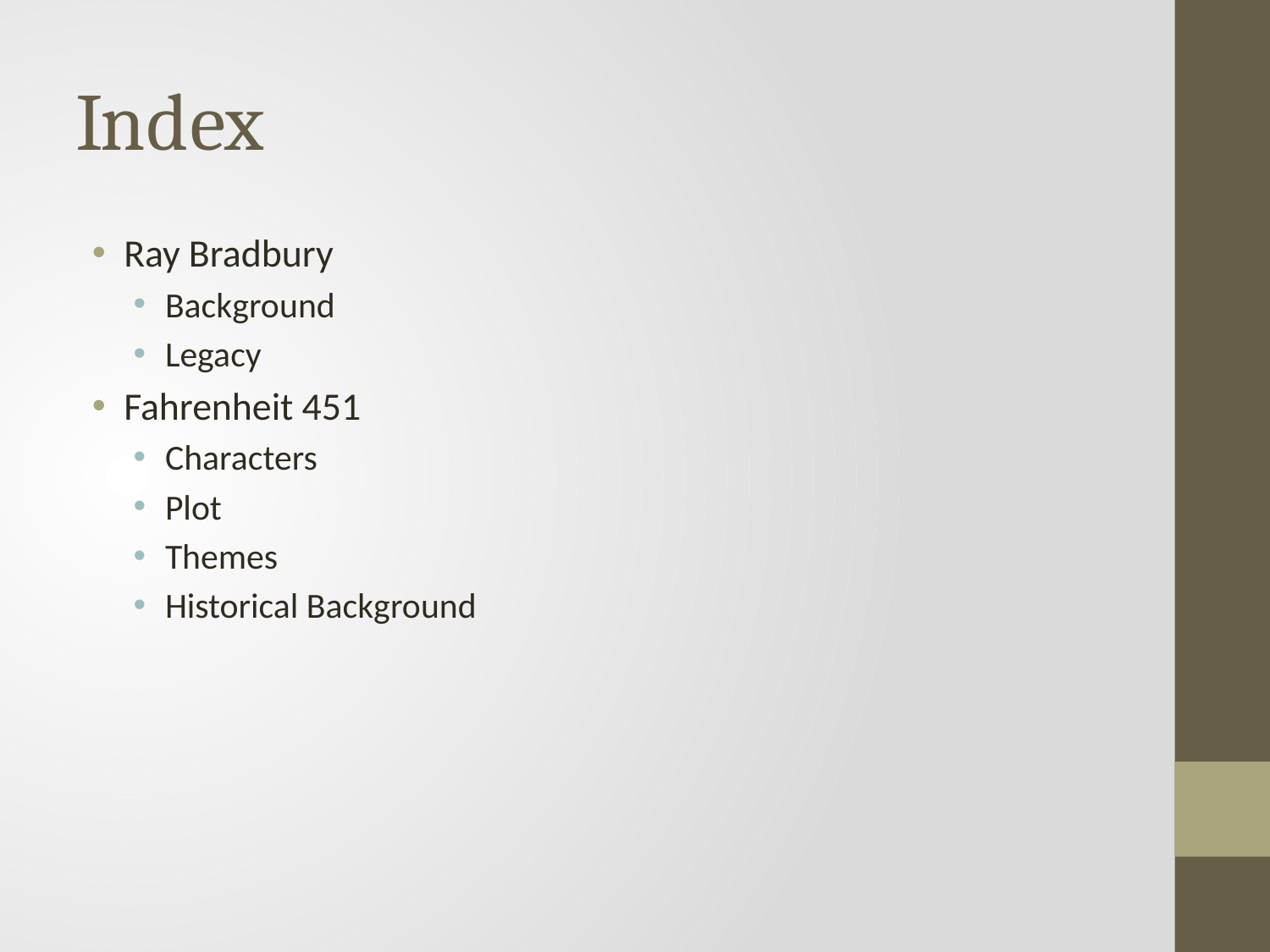

# Index
Ray Bradbury
Background
Legacy
Fahrenheit 451
Characters
Plot
Themes
Historical Background